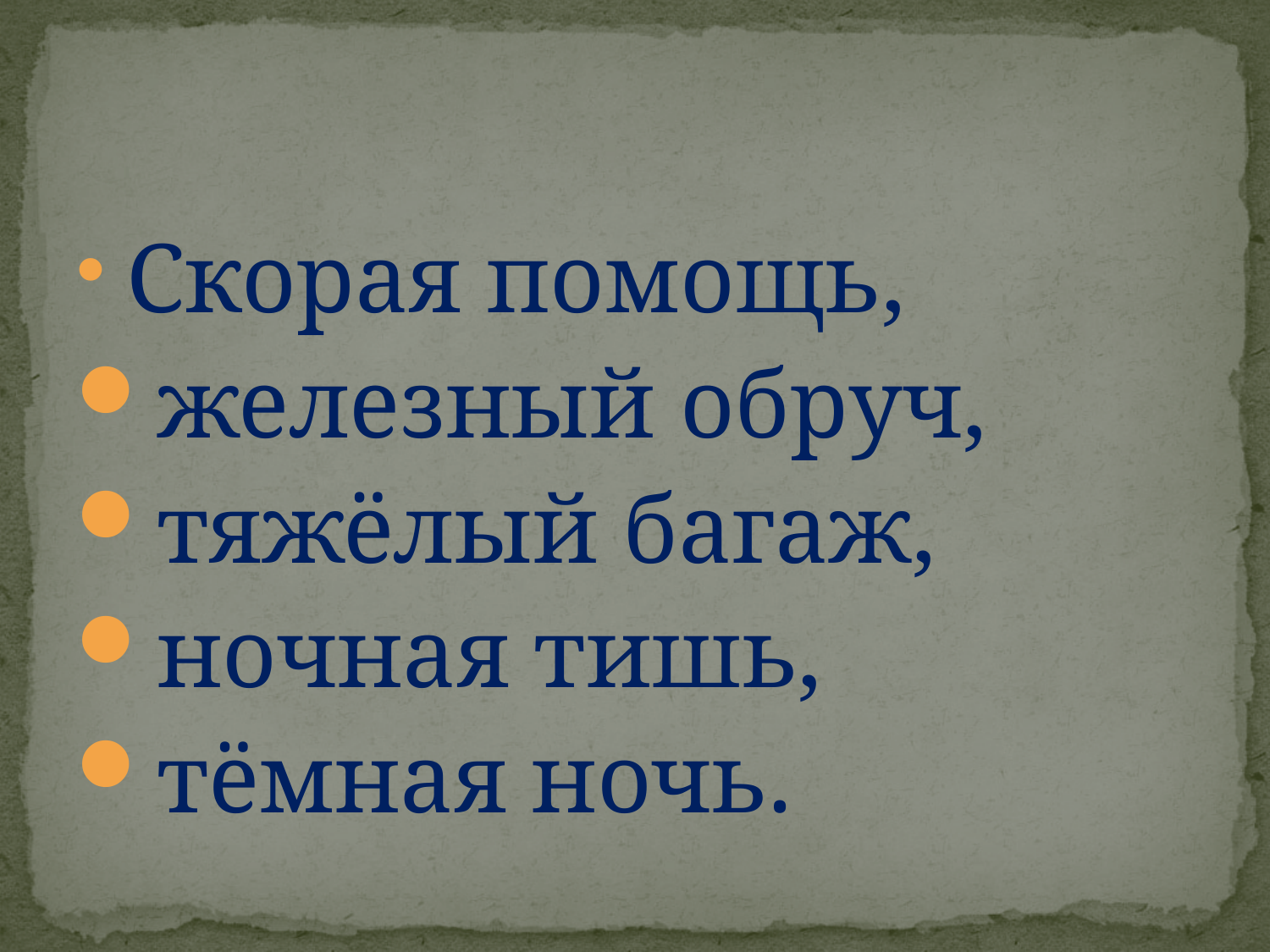

#
 Скорая помощь,
железный обруч,
тяжёлый багаж,
ночная тишь,
тёмная ночь.